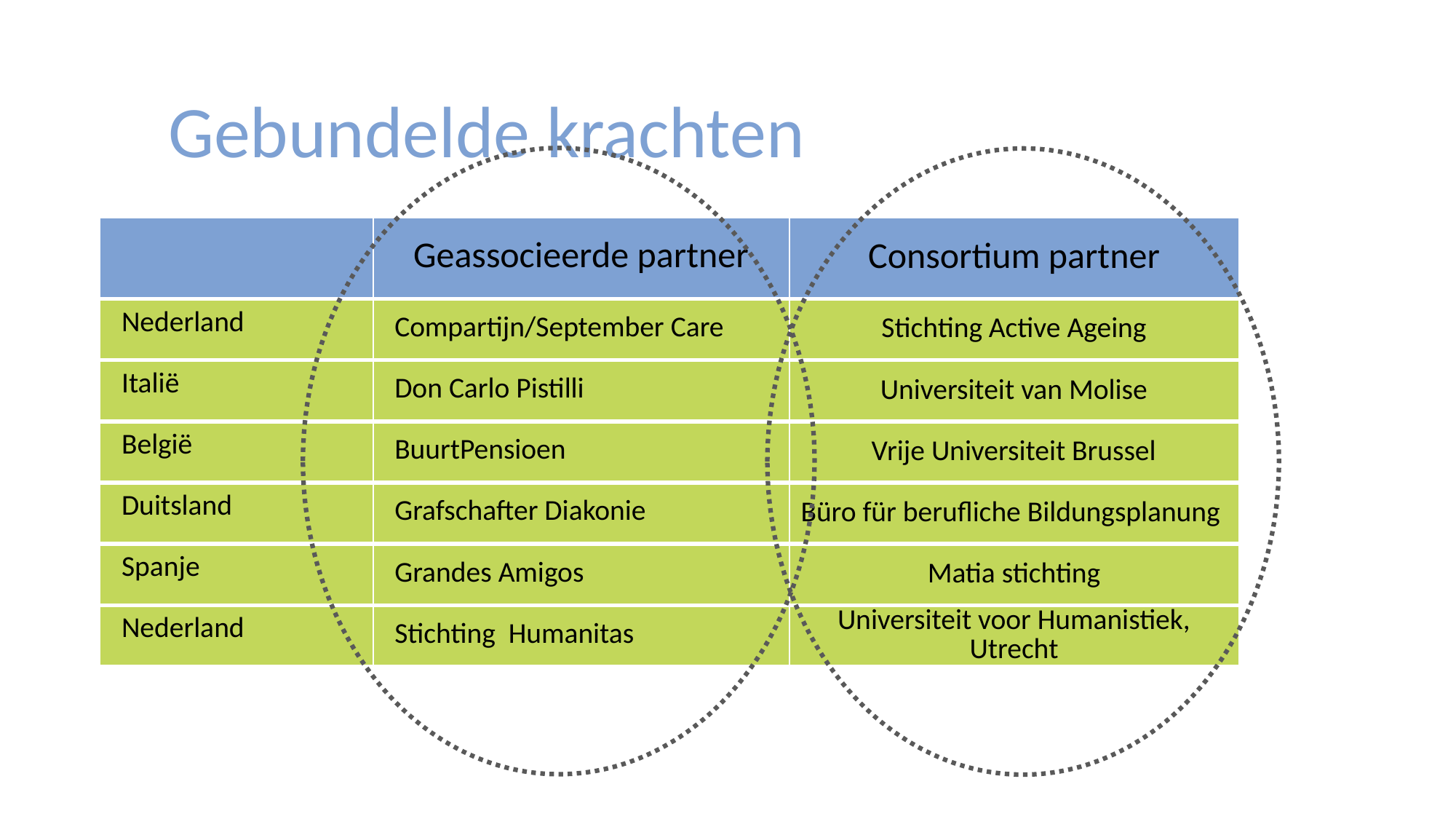

Gebundelde krachten

|  | Geassocieerde partner | Consortium partner |
| --- | --- | --- |
| Nederland | Compartijn/September Care | Stichting Active Ageing |
| Italië | Don Carlo Pistilli | Universiteit van Molise |
| België | BuurtPensioen | Vrije Universiteit Brussel |
| Duitsland | Grafschafter Diakonie | Büro für berufliche Bildungsplanung |
| Spanje | Grandes Amigos | Matia stichting |
| Nederland | Stichting Humanitas | Universiteit voor Humanistiek, Utrecht |